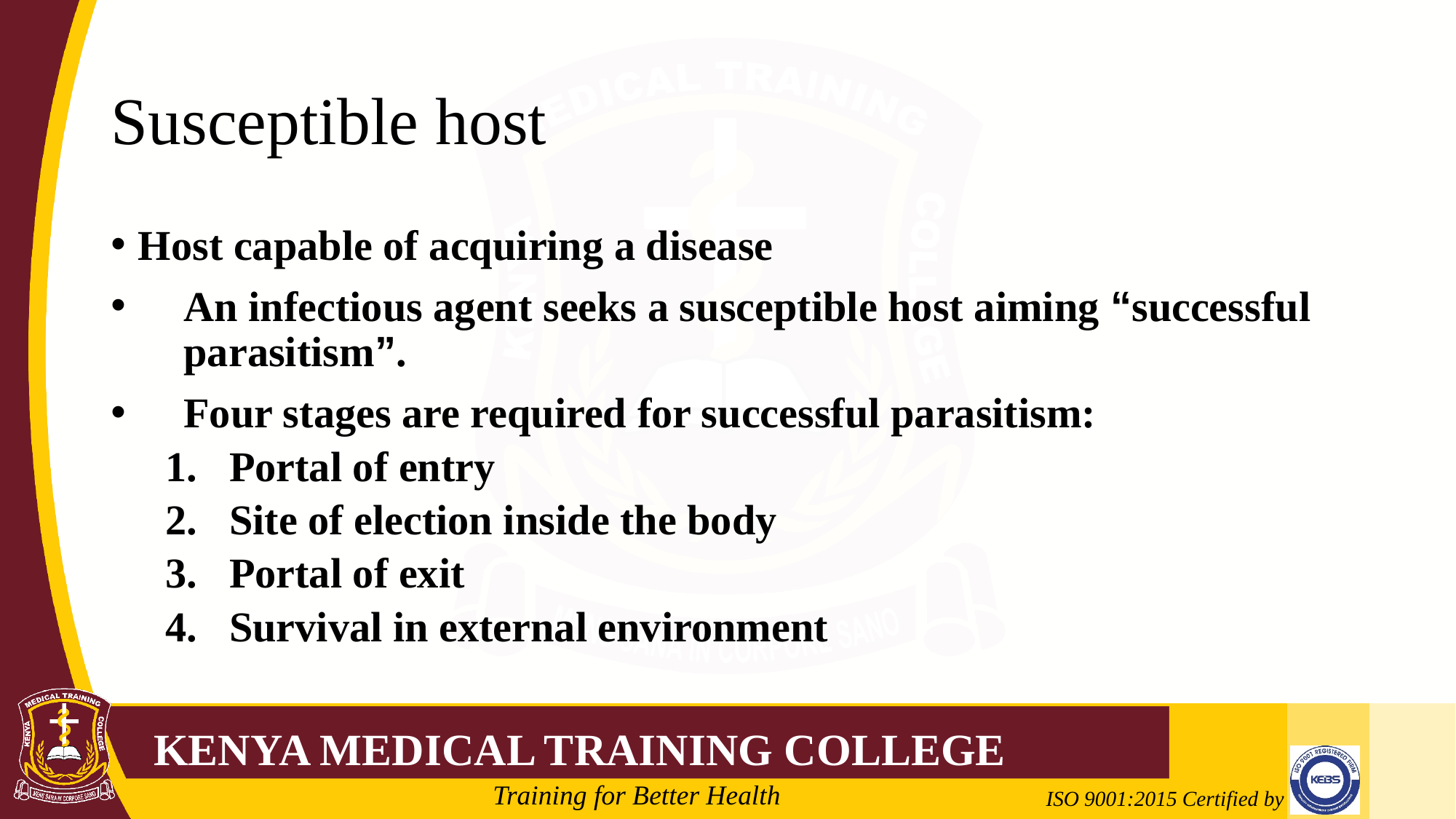

# Susceptible host
Host capable of acquiring a disease
An infectious agent seeks a susceptible host aiming “successful parasitism”.
Four stages are required for successful parasitism:
Portal of entry
Site of election inside the body
Portal of exit
Survival in external environment